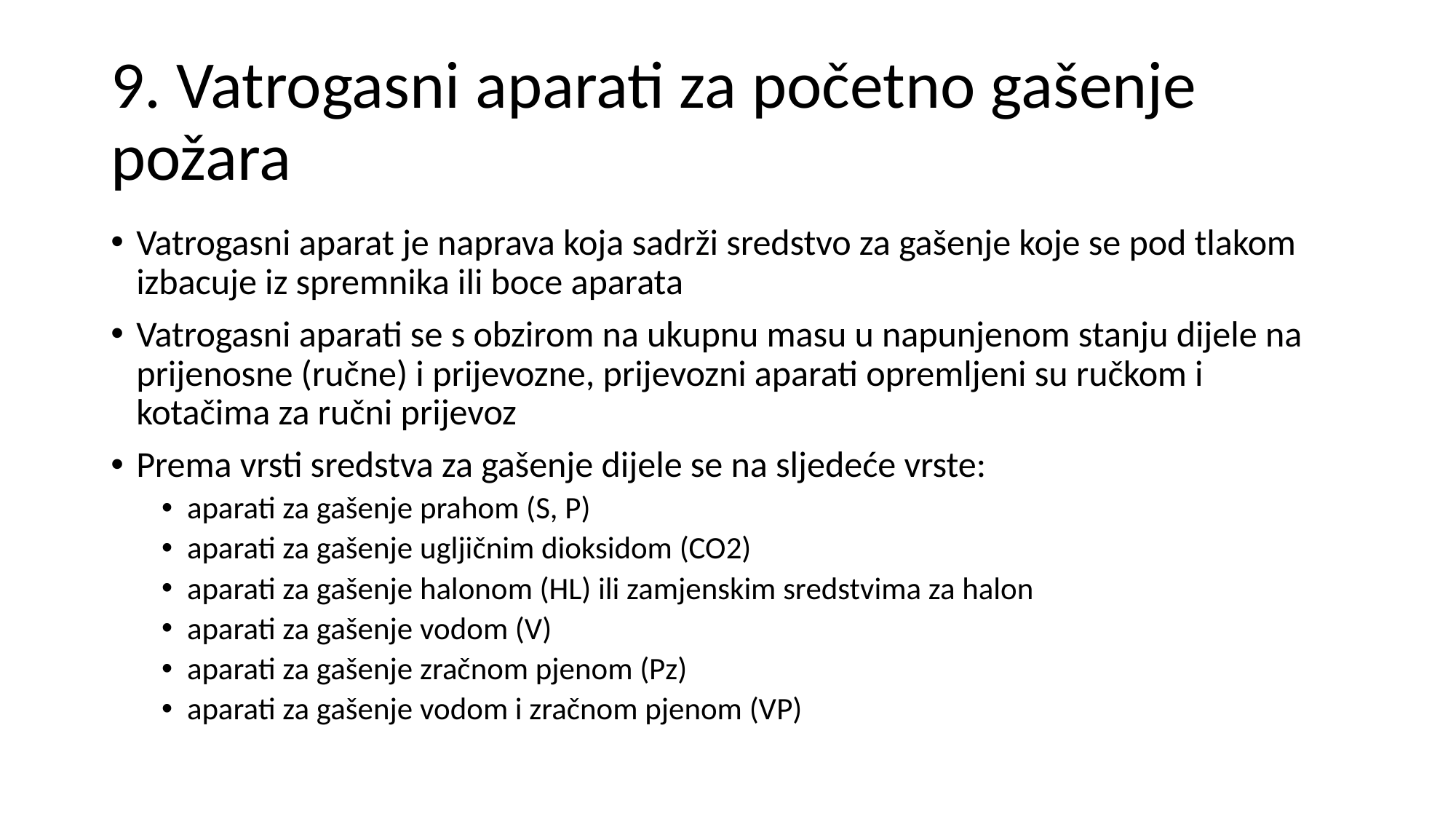

# 9. Vatrogasni aparati za početno gašenje požara
Vatrogasni aparat je naprava koja sadrži sredstvo za gašenje koje se pod tlakom izbacuje iz spremnika ili boce aparata
Vatrogasni aparati se s obzirom na ukupnu masu u napunjenom stanju dijele na prijenosne (ručne) i prijevozne, prijevozni aparati opremljeni su ručkom i kotačima za ručni prijevoz
Prema vrsti sredstva za gašenje dijele se na sljedeće vrste:
aparati za gašenje prahom (S, P)
aparati za gašenje ugljičnim dioksidom (CO2)
aparati za gašenje halonom (HL) ili zamjenskim sredstvima za halon
aparati za gašenje vodom (V)
aparati za gašenje zračnom pjenom (Pz)
aparati za gašenje vodom i zračnom pjenom (VP)